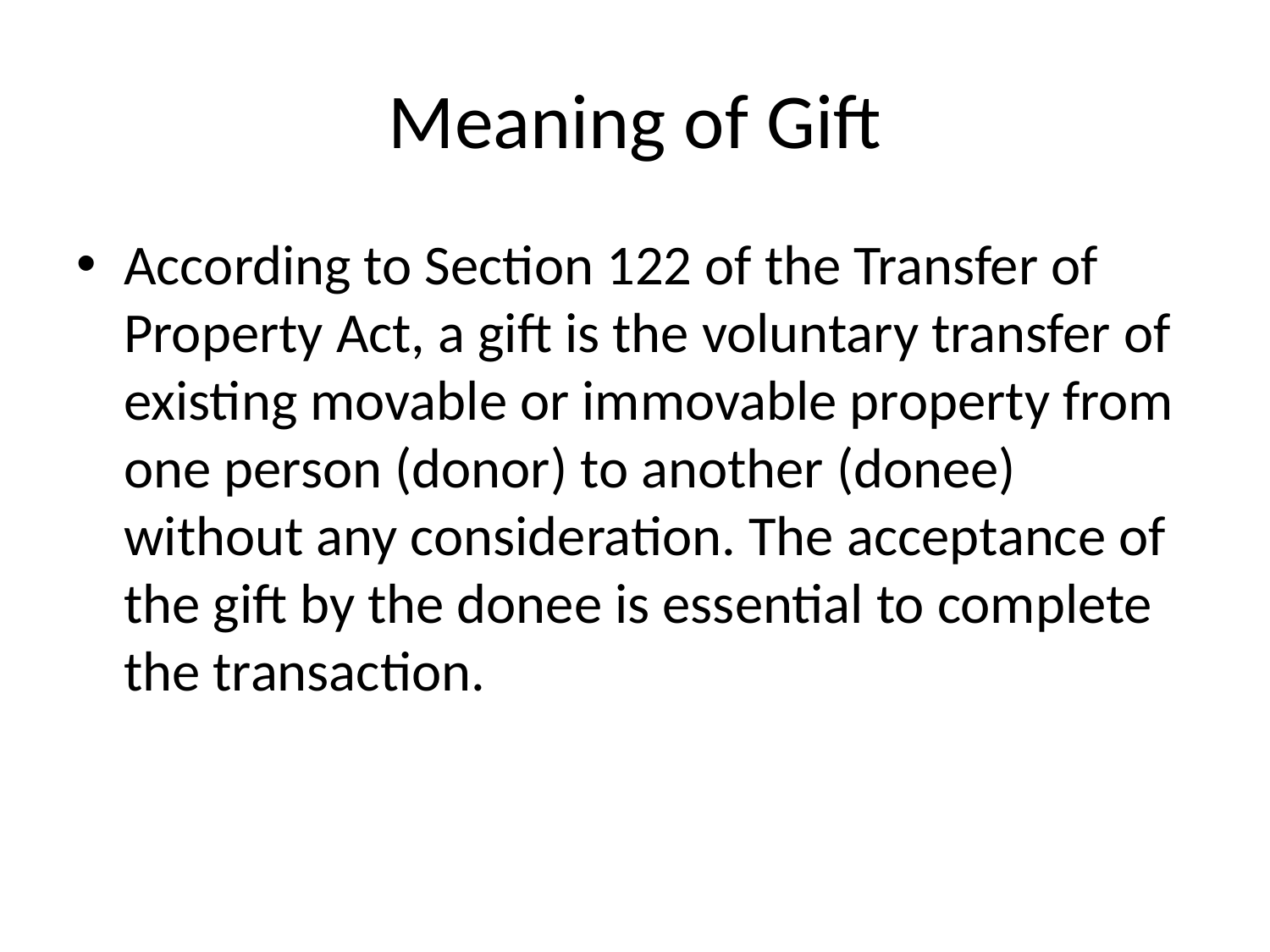

# Meaning of Gift
According to Section 122 of the Transfer of Property Act, a gift is the voluntary transfer of existing movable or immovable property from one person (donor) to another (donee) without any consideration. The acceptance of the gift by the donee is essential to complete the transaction.